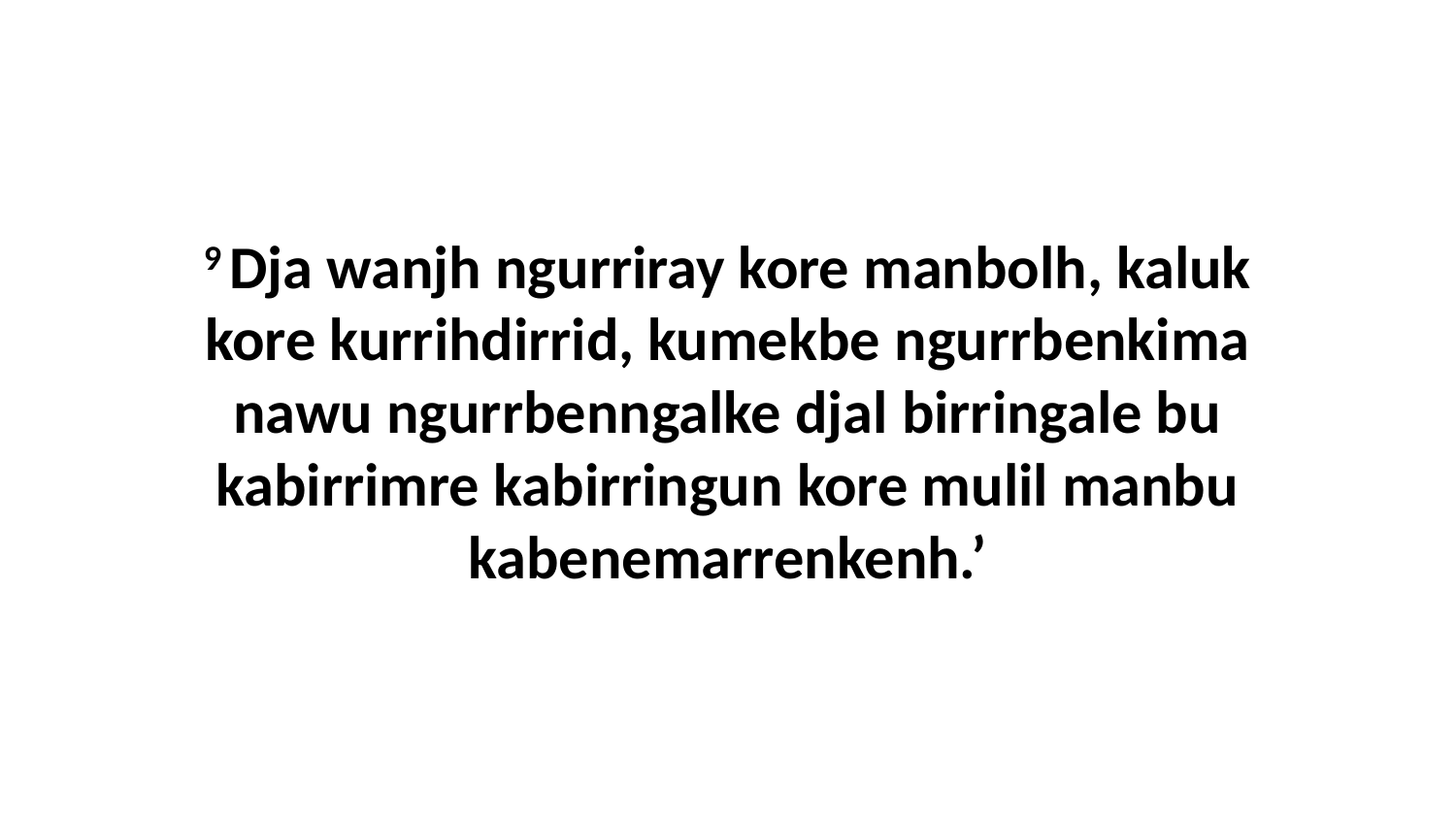

9 Dja wanjh ngurriray kore manbolh, kaluk kore kurrihdirrid, kumekbe ngurrbenkima nawu ngurrbenngalke djal birringale bu kabirrimre kabirringun kore mulil manbu kabenemarrenkenh.’